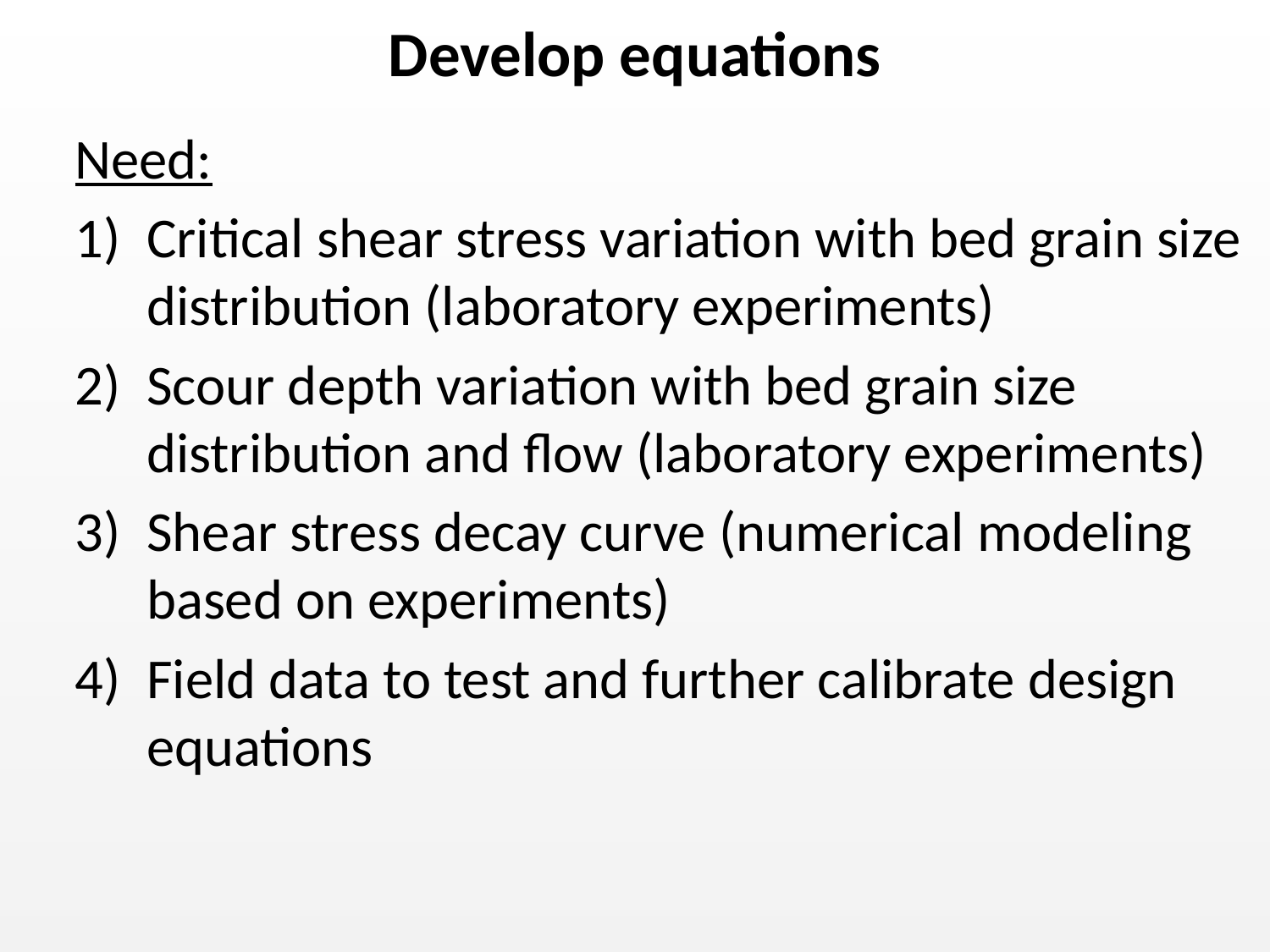

# Develop equations
Need:
Critical shear stress variation with bed grain size distribution (laboratory experiments)
Scour depth variation with bed grain size distribution and flow (laboratory experiments)
Shear stress decay curve (numerical modeling based on experiments)
Field data to test and further calibrate design  equations